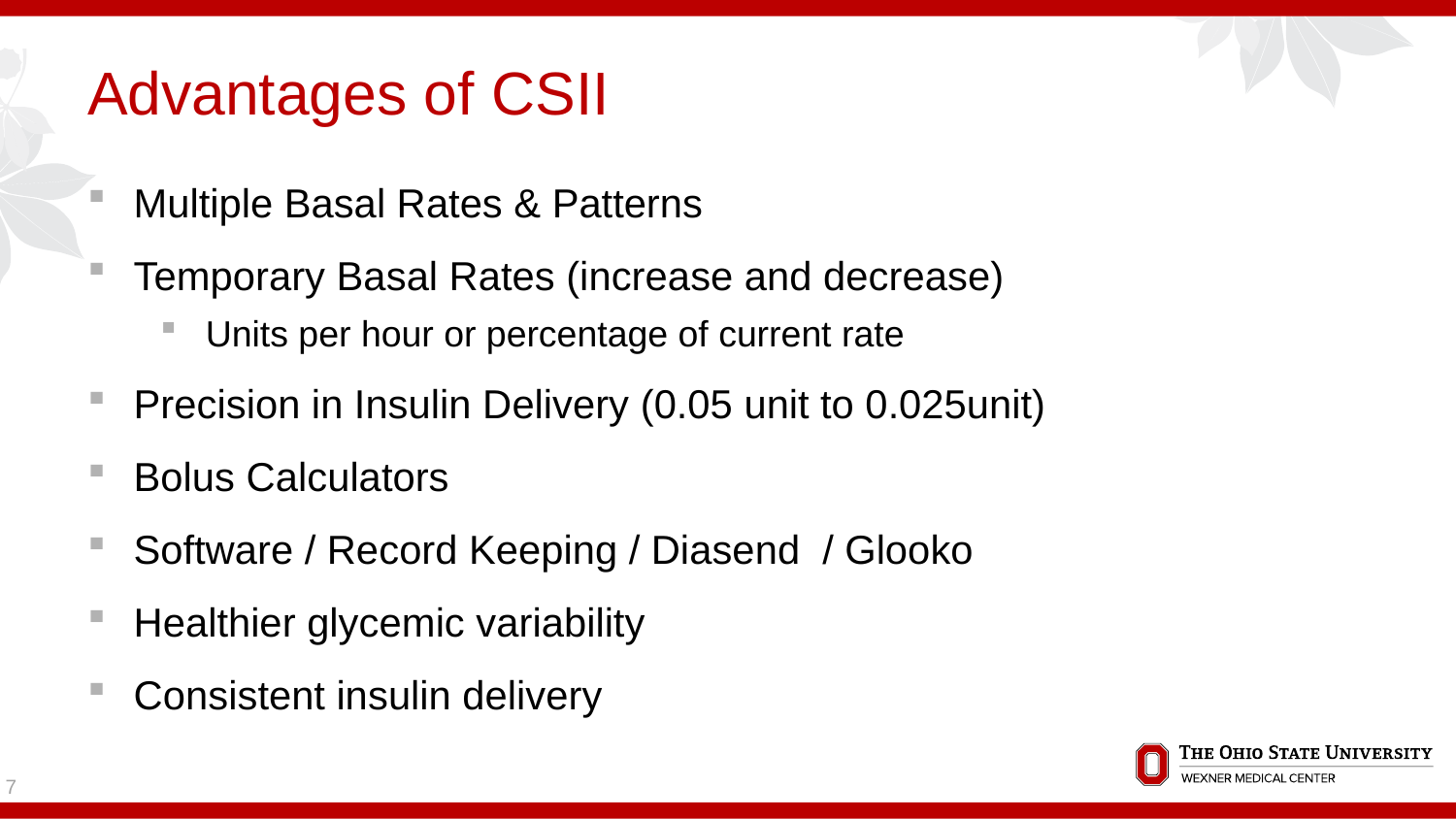

# Advantages of CSII
Multiple Basal Rates & Patterns
Temporary Basal Rates (increase and decrease)
Units per hour or percentage of current rate
Precision in Insulin Delivery (0.05 unit to 0.025unit)
Bolus Calculators
Software / Record Keeping / Diasend  / Glooko
Healthier glycemic variability
Consistent insulin delivery
7